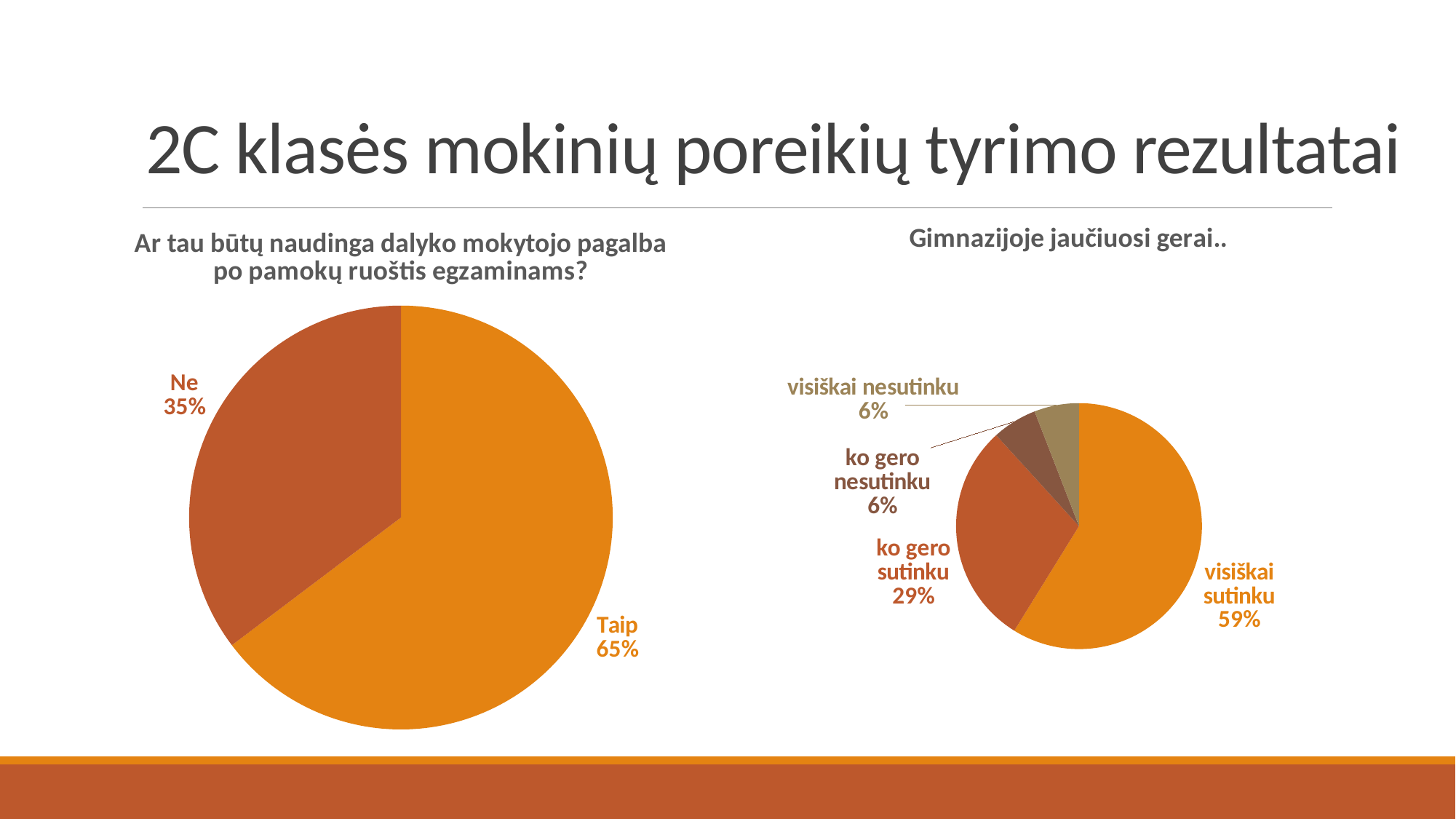

# 2C klasės mokinių poreikių tyrimo rezultatai

### Chart: Ar tau būtų naudinga dalyko mokytojo pagalba po pamokų ruoštis egzaminams?

| Category | Ar tau būtų naudinga dalyko mokytojo pagalba po pamokų ruoštis egzaminams? |
|---|---|
| Taip | 11.0 |
| Ne | 6.0 |

### Chart:

| Category | Gimnazijoje jaučiuosi gerai.. |
|---|---|
| visiškai sutinku | 10.0 |
| ko gero sutinku | 5.0 |
| ko gero nesutinku | 1.0 |
| visiškai nesutinku | 1.0 |